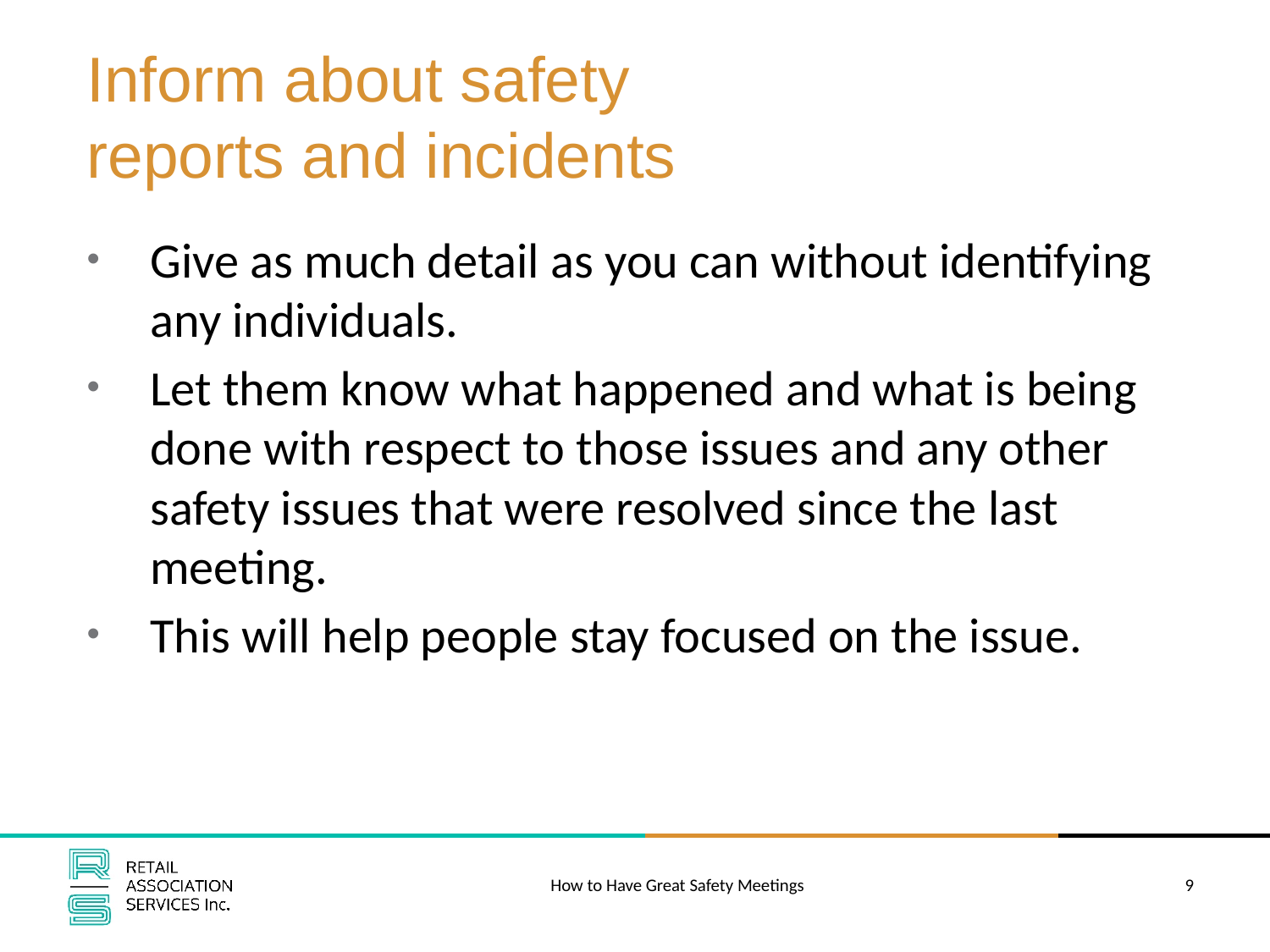

# Inform about safety reports and incidents
Give as much detail as you can without identifying any individuals.
Let them know what happened and what is being done with respect to those issues and any other safety issues that were resolved since the last meeting.
This will help people stay focused on the issue.
How to Have Great Safety Meetings
9